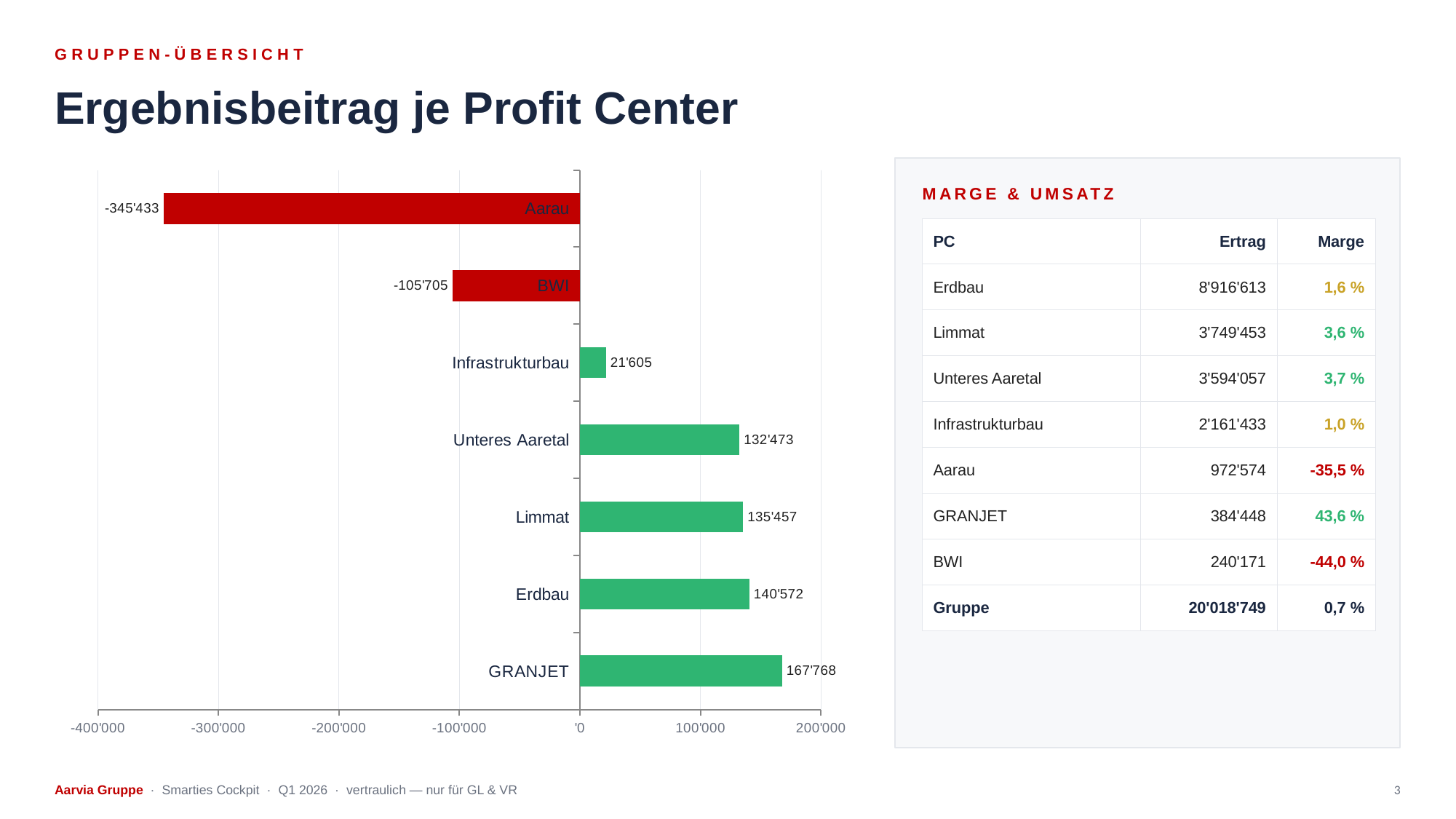

GRUPPEN-ÜBERSICHT
Ergebnisbeitrag je Profit Center

### Chart

| Category | Ergebnis |
|---|---|
| GRANJET | 167768.0 |
| Erdbau | 140572.0 |
| Limmat | 135457.0 |
| Unteres Aaretal | 132473.0 |
| Infrastrukturbau | 21605.0 |
| BWI | -105705.0 |
| Aarau | -345433.0 |
MARGE & UMSATZ
| PC | Ertrag | Marge |
| --- | --- | --- |
| Erdbau | 8'916'613 | 1,6 % |
| Limmat | 3'749'453 | 3,6 % |
| Unteres Aaretal | 3'594'057 | 3,7 % |
| Infrastrukturbau | 2'161'433 | 1,0 % |
| Aarau | 972'574 | -35,5 % |
| GRANJET | 384'448 | 43,6 % |
| BWI | 240'171 | -44,0 % |
| Gruppe | 20'018'749 | 0,7 % |
Aarvia Gruppe  ·  Smarties Cockpit  ·  Q1 2026  ·  vertraulich — nur für GL & VR
3